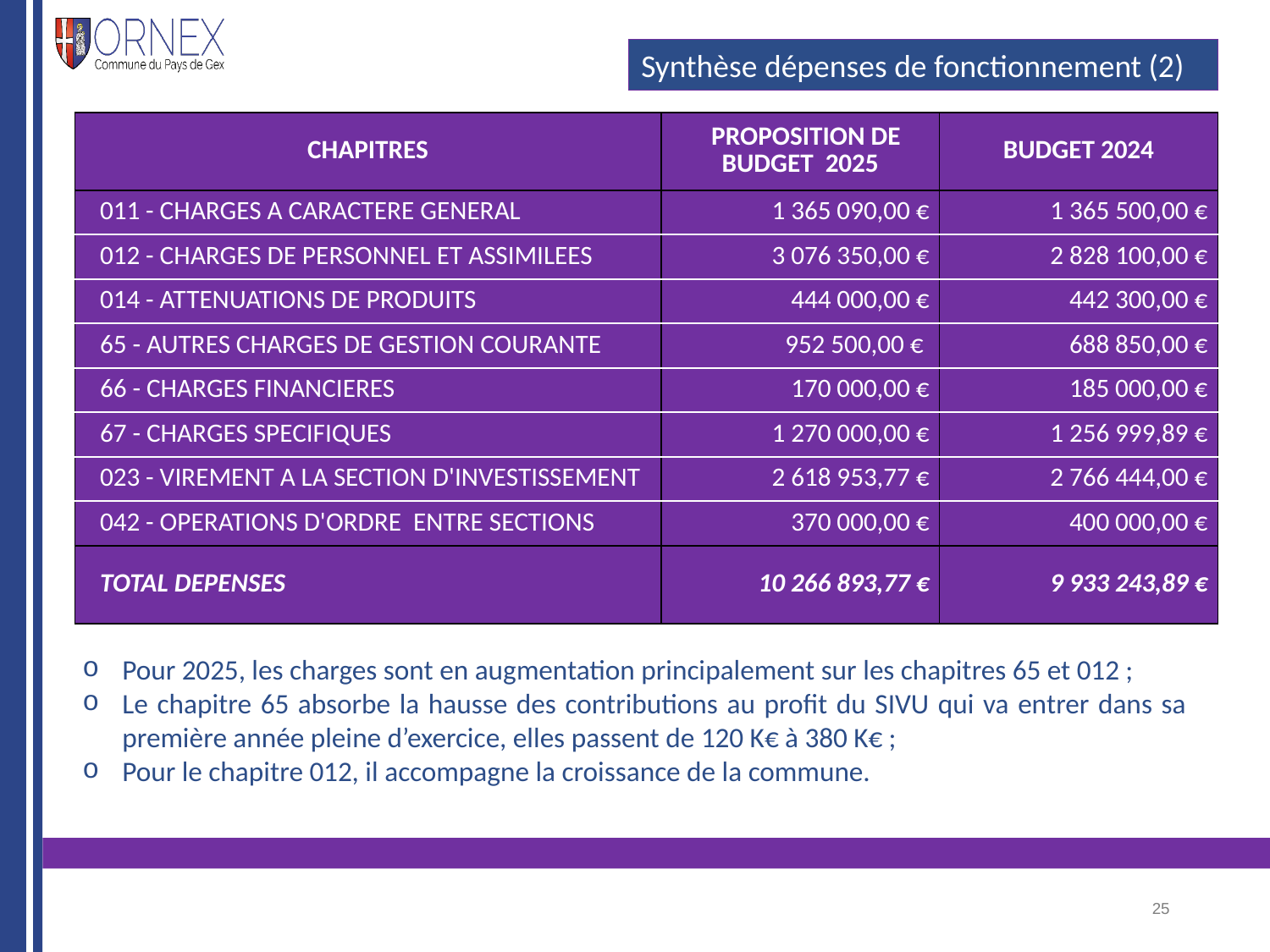

#
Synthèse dépenses de fonctionnement (2)
| CHAPITRES | PROPOSITION DE BUDGET 2025 | BUDGET 2024 |
| --- | --- | --- |
| 011 - CHARGES A CARACTERE GENERAL | 1 365 090,00 € | 1 365 500,00 € |
| 012 - CHARGES DE PERSONNEL ET ASSIMILEES | 3 076 350,00 € | 2 828 100,00 € |
| 014 - ATTENUATIONS DE PRODUITS | 444 000,00 € | 442 300,00 € |
| 65 - AUTRES CHARGES DE GESTION COURANTE | 952 500,00 € | 688 850,00 € |
| 66 - CHARGES FINANCIERES | 170 000,00 € | 185 000,00 € |
| 67 - CHARGES SPECIFIQUES | 1 270 000,00 € | 1 256 999,89 € |
| 023 - VIREMENT A LA SECTION D'INVESTISSEMENT | 2 618 953,77 € | 2 766 444,00 € |
| 042 - OPERATIONS D'ORDRE ENTRE SECTIONS | 370 000,00 € | 400 000,00 € |
| TOTAL DEPENSES | 10 266 893,77 € | 9 933 243,89 € |
Pour 2025, les charges sont en augmentation principalement sur les chapitres 65 et 012 ;
Le chapitre 65 absorbe la hausse des contributions au profit du SIVU qui va entrer dans sa première année pleine d’exercice, elles passent de 120 K€ à 380 K€ ;
Pour le chapitre 012, il accompagne la croissance de la commune.
25